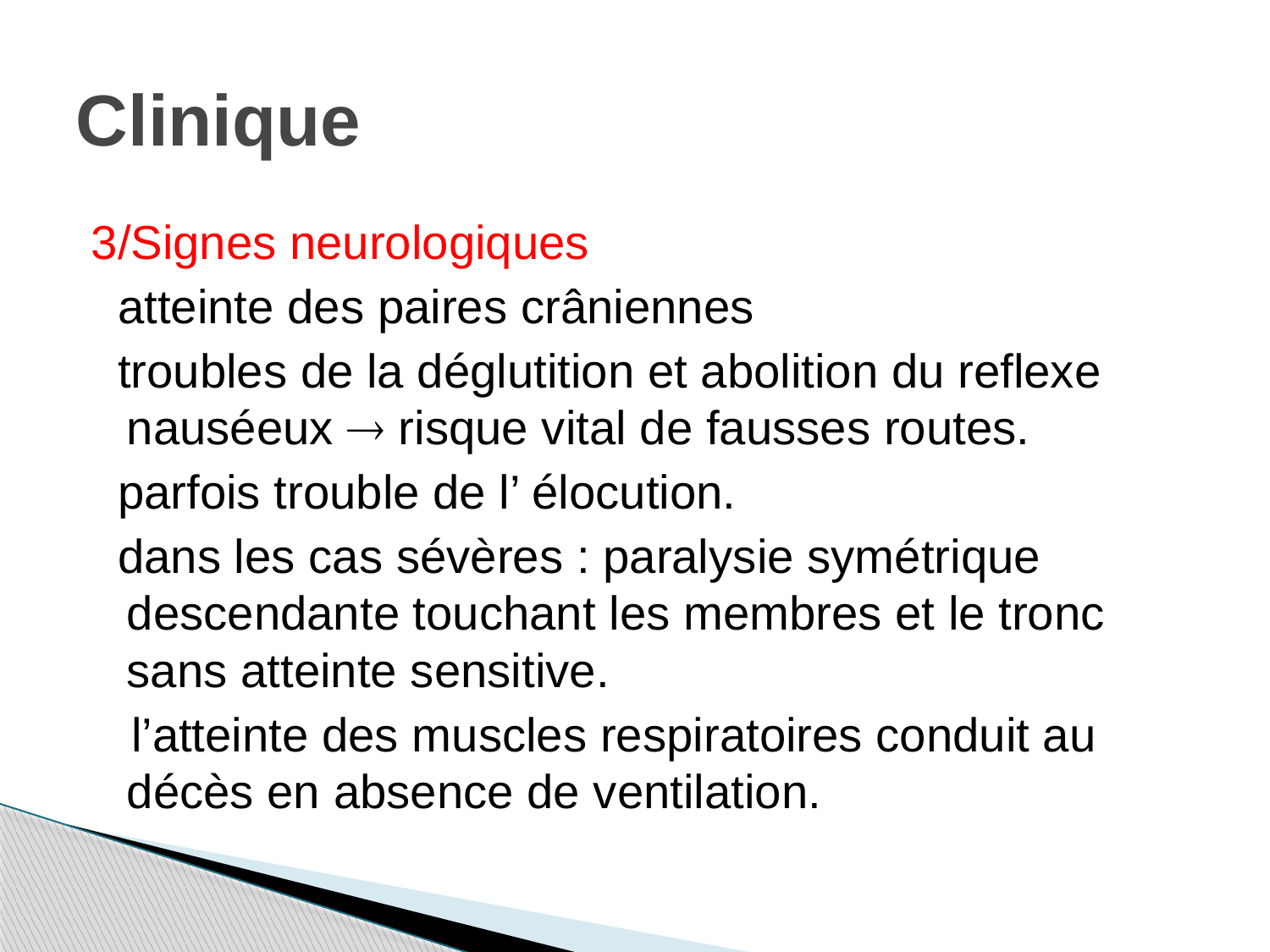

# Clinique
3/Signes neurologiques
  atteinte des paires crâniennes
  troubles de la déglutition et abolition du reflexe nauséeux → risque vital de fausses routes.
  parfois trouble de l’ élocution.
  dans les cas sévères : paralysie symétrique descendante touchant les membres et le tronc sans atteinte sensitive.
   l’atteinte des muscles respiratoires conduit au décès en absence de ventilation.